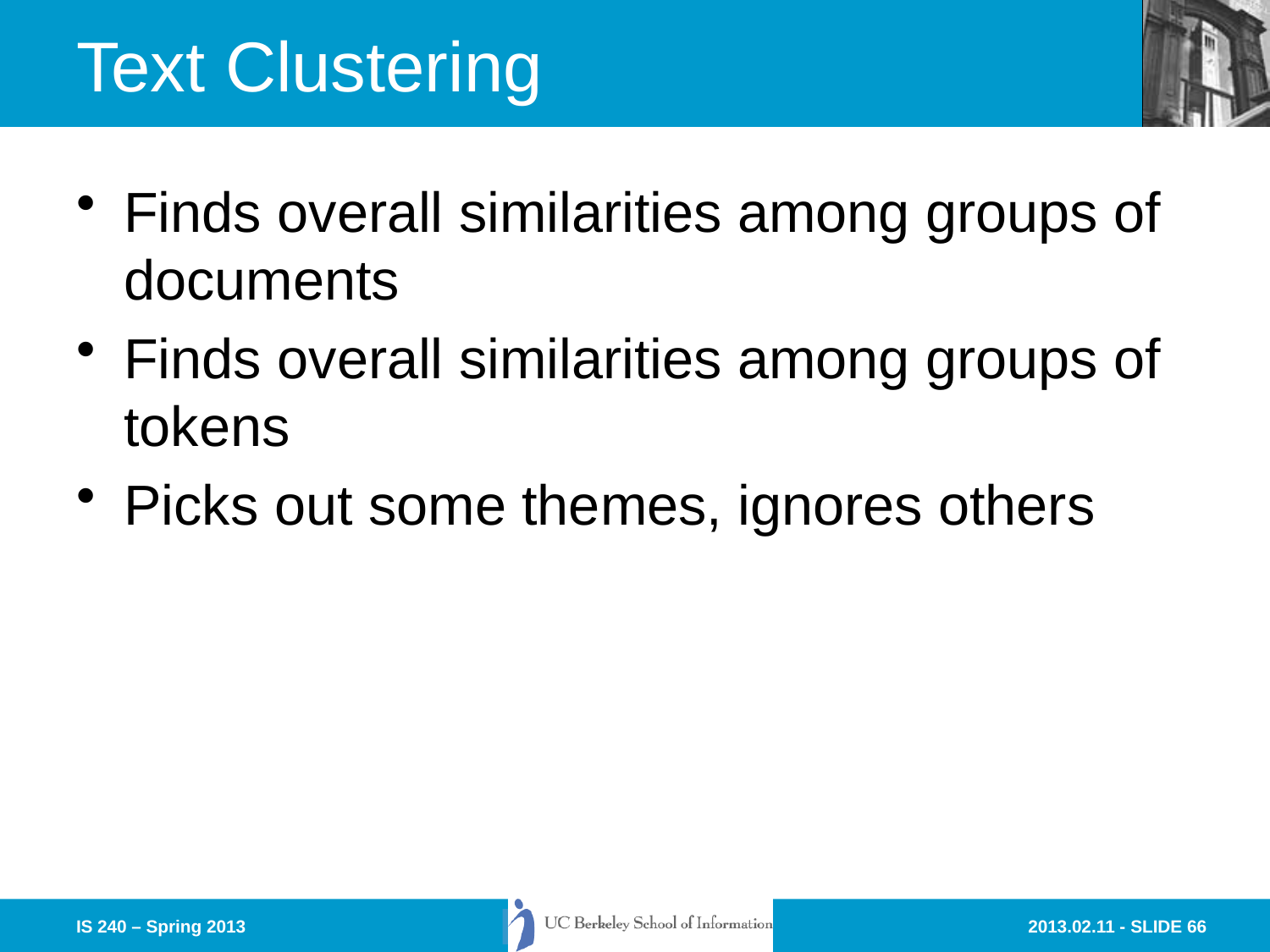

# Text Clustering
Finds overall similarities among groups of documents
Finds overall similarities among groups of tokens
Picks out some themes, ignores others
IS 240 – Spring 2013